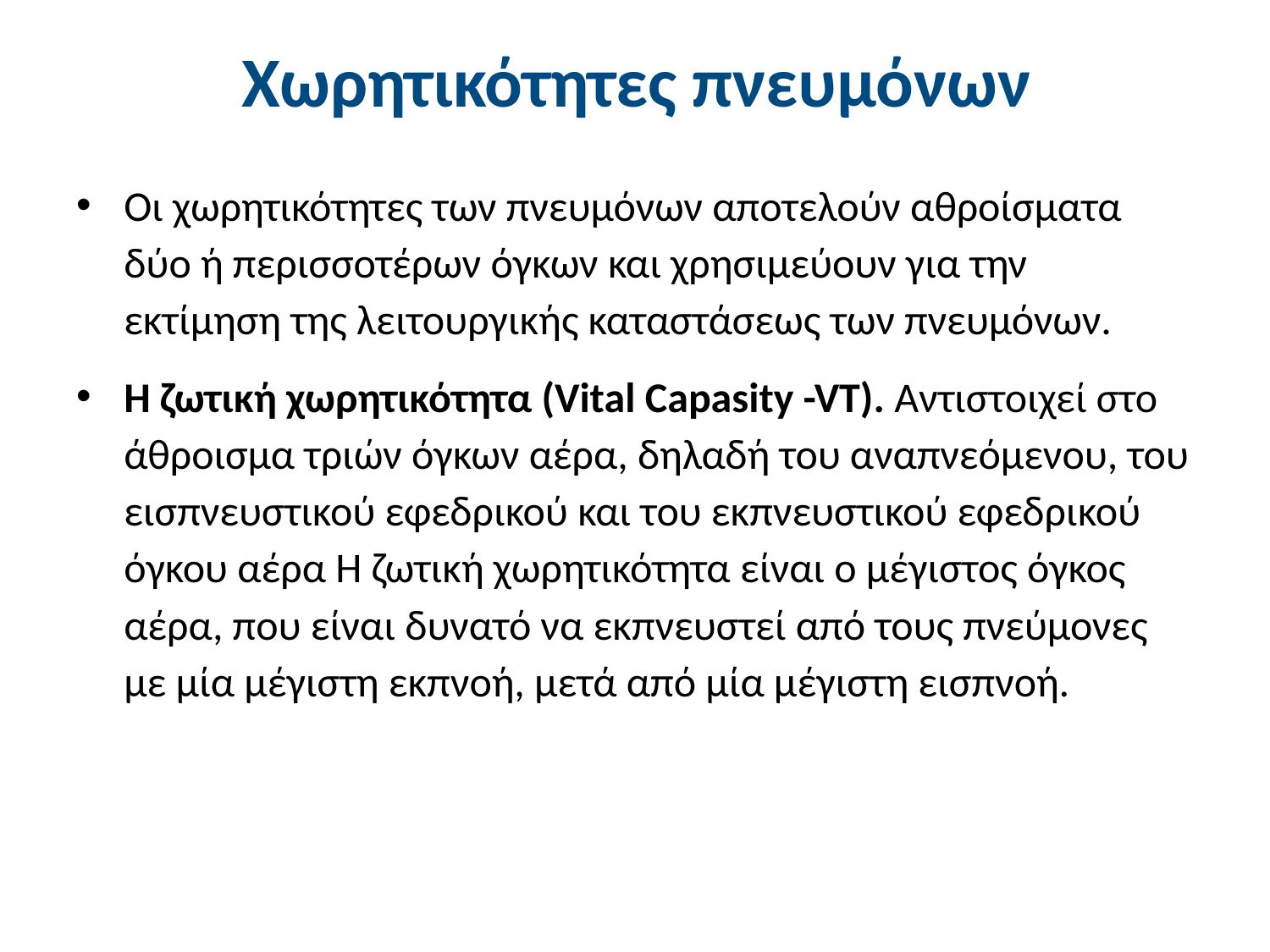

# Χωρητικότητες πνευμόνων
Οι χωρητικότητες των πνευμόνων αποτελούν αθροίσματα δύο ή περισσοτέρων όγκων και χρησιμεύουν για την εκτίμηση της λειτουργικής καταστάσεως των πνευμόνων.
Η ζωτική χωρητικότητα (Vital Capasity -VT). Αντιστοιχεί στο άθροισμα τριών όγκων αέρα, δηλαδή του αναπνεόμενου, του εισπνευστικού εφεδρικού και του εκπνευστικού εφεδρικού όγκου αέρα Η ζωτική χωρητικότητα είναι ο μέγιστος όγκος αέρα, που είναι δυνατό να εκπνευστεί από τους πνεύμονες με μία μέγιστη εκπνοή, μετά από μία μέγιστη εισπνοή.